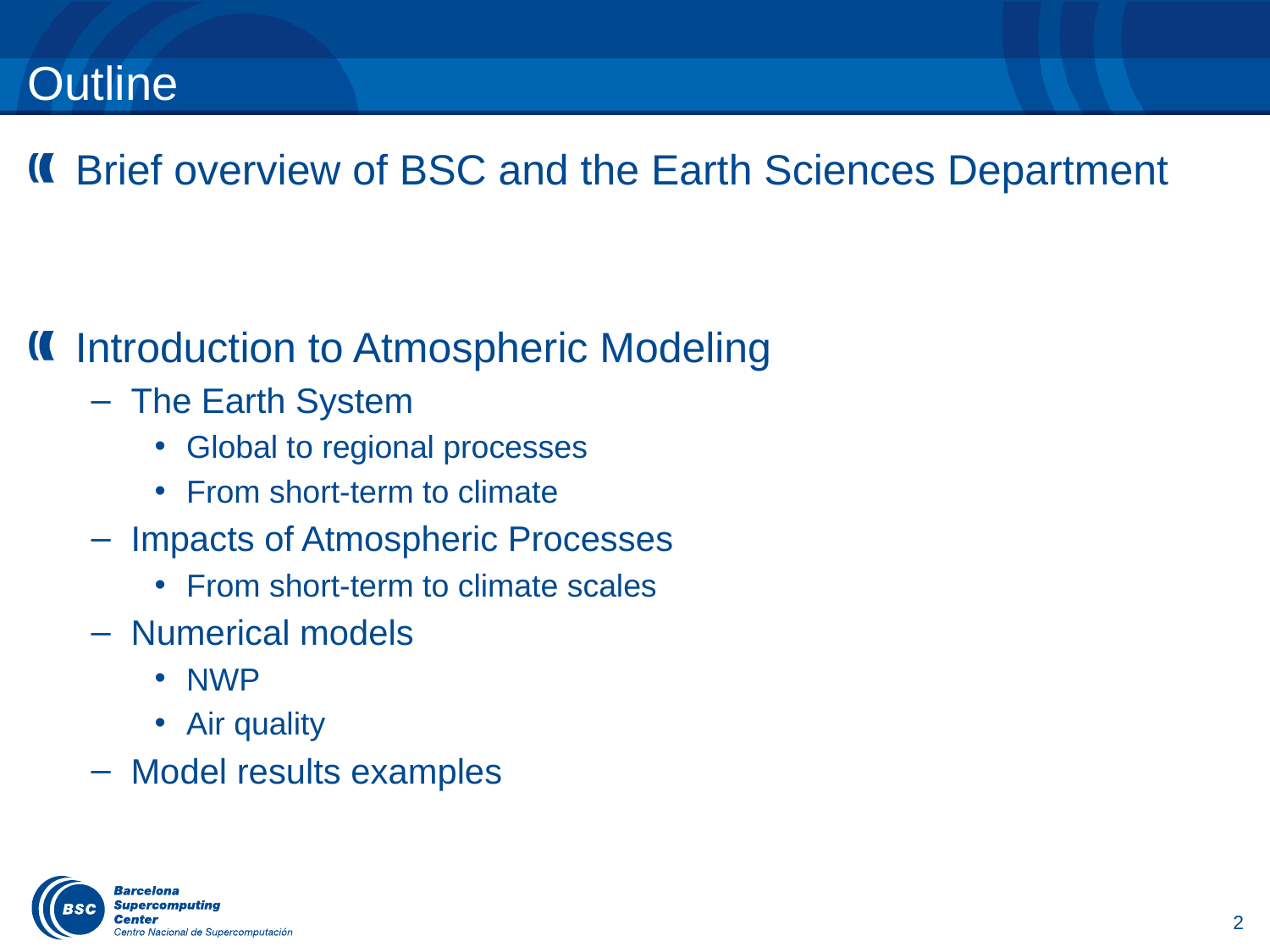

# Outline
Brief overview of BSC and the Earth Sciences Department

Introduction to Atmospheric Modeling
The Earth System
Global to regional processes
From short-term to climate
Impacts of Atmospheric Processes
From short-term to climate scales
Numerical models
NWP
Air quality
Model results examples

2